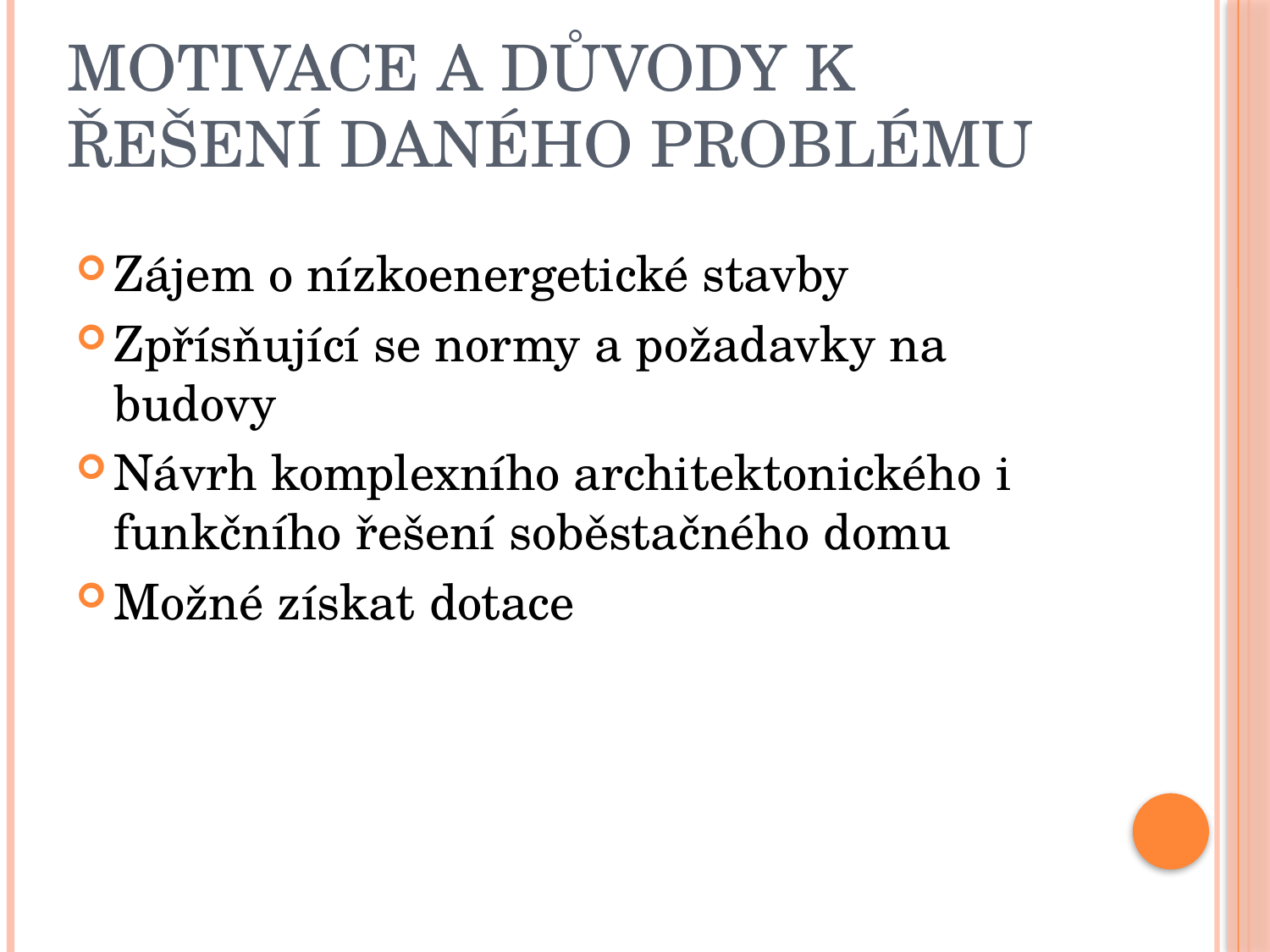

# Motivace a důvody k řešení daného problému
Zájem o nízkoenergetické stavby
Zpřísňující se normy a požadavky na budovy
Návrh komplexního architektonického i funkčního řešení soběstačného domu
Možné získat dotace